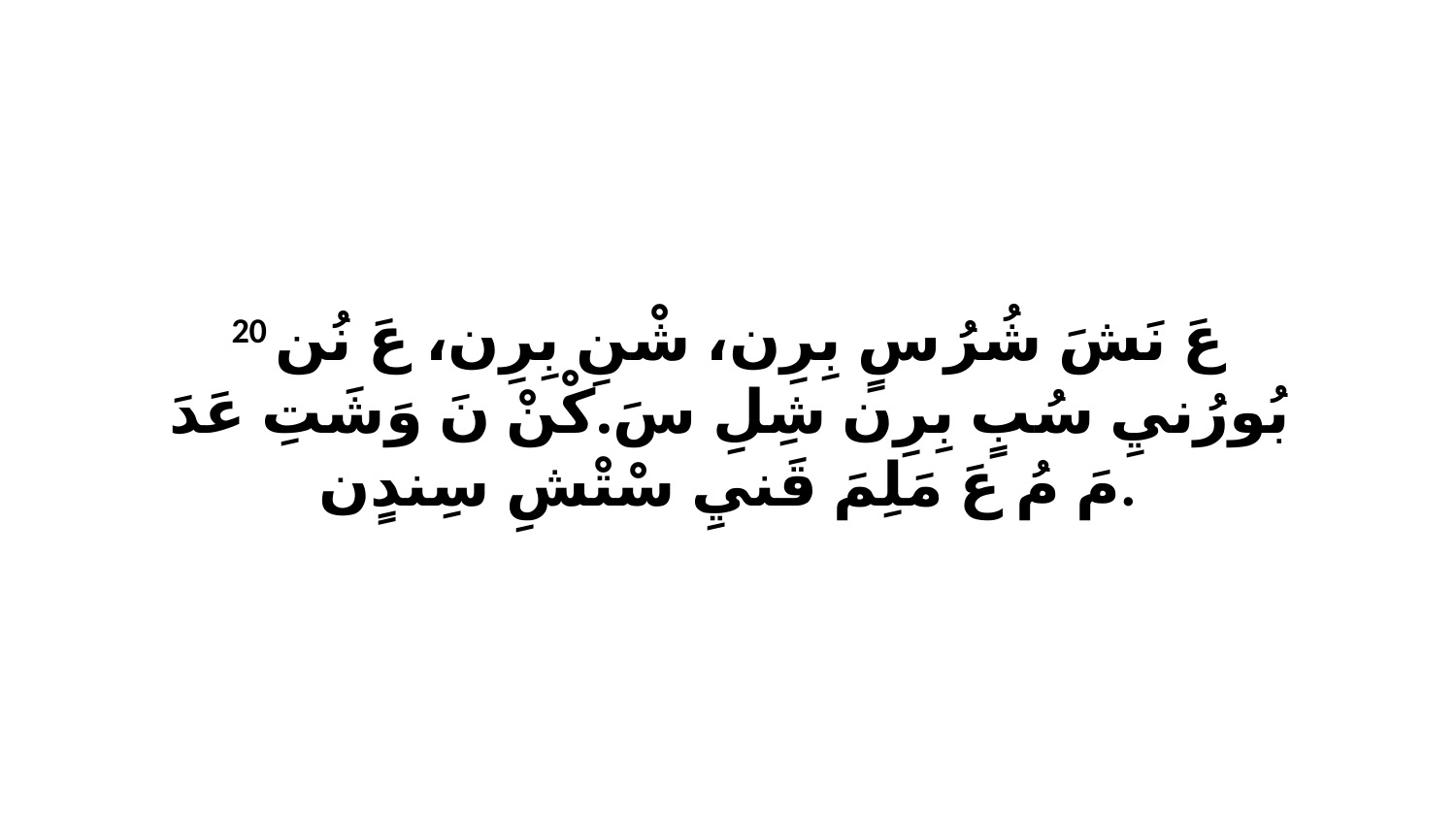

20 عَ نَشَ شُرُ سٍ بِرِن، شْنِ بِرِن، عَ نُن بُورُنيِ سُبٍ بِرِن شِلِ سَ.كْنْ نَ وَشَتِ عَدَ مَ مُ عَ مَلِمَ قَنيِ سْتْشِ سِندٍن.